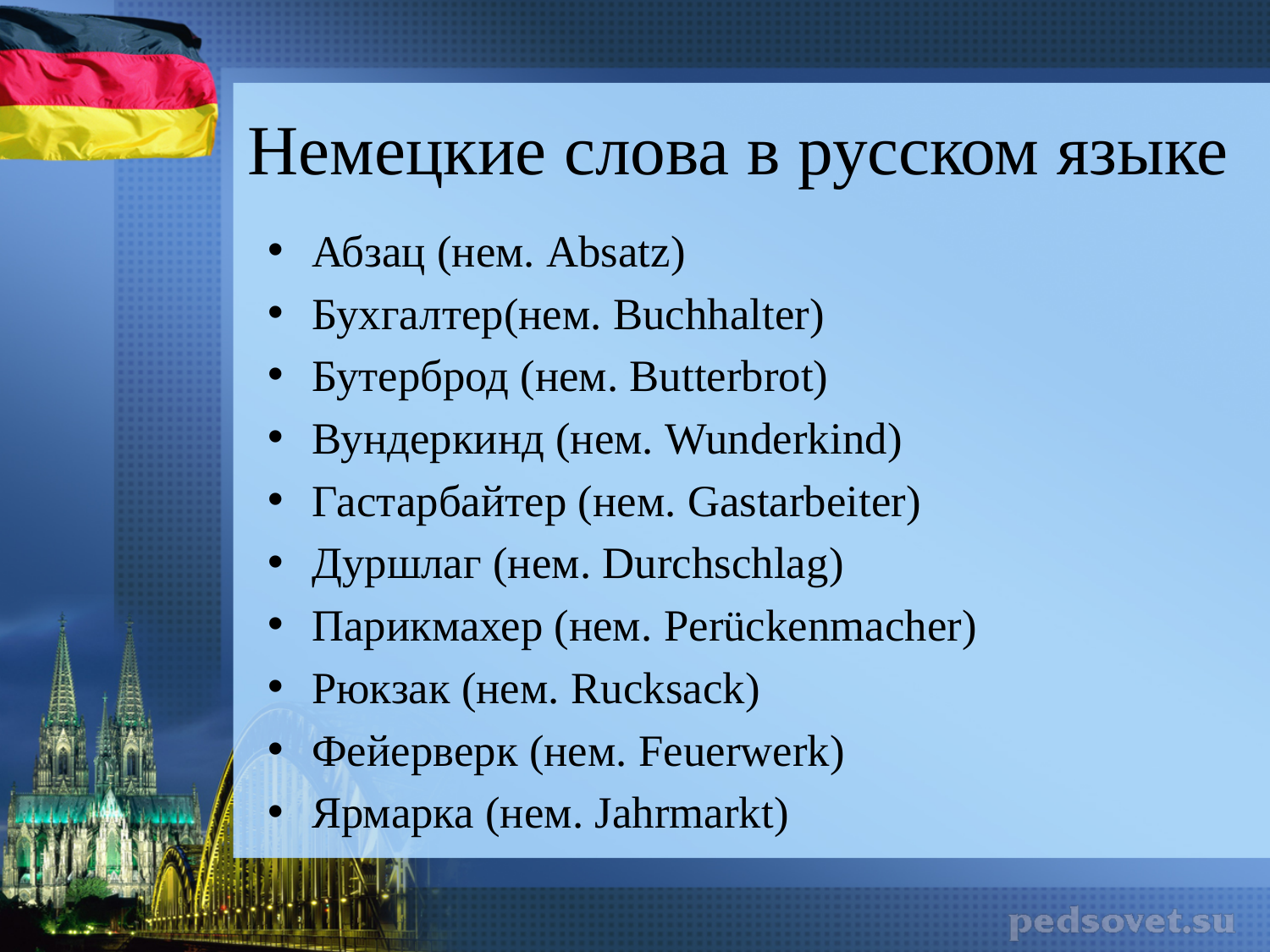

# Немецкие слова в русском языке
Абзац (нем. Absatz)
Бухгалтер(нем. Buchhalter)
Бутерброд (нем. Butterbrot)
Вундеркинд (нем. Wunderkind)
Гастарбайтер (нем. Gastarbeiter)
Дуршлаг (нем. Durchschlag)
Парикмахер (нем. Perückenmacher)
Рюкзак (нем. Rucksack)
Фейерверк (нем. Feuerwerk)
Ярмарка (нем. Jahrmarkt)